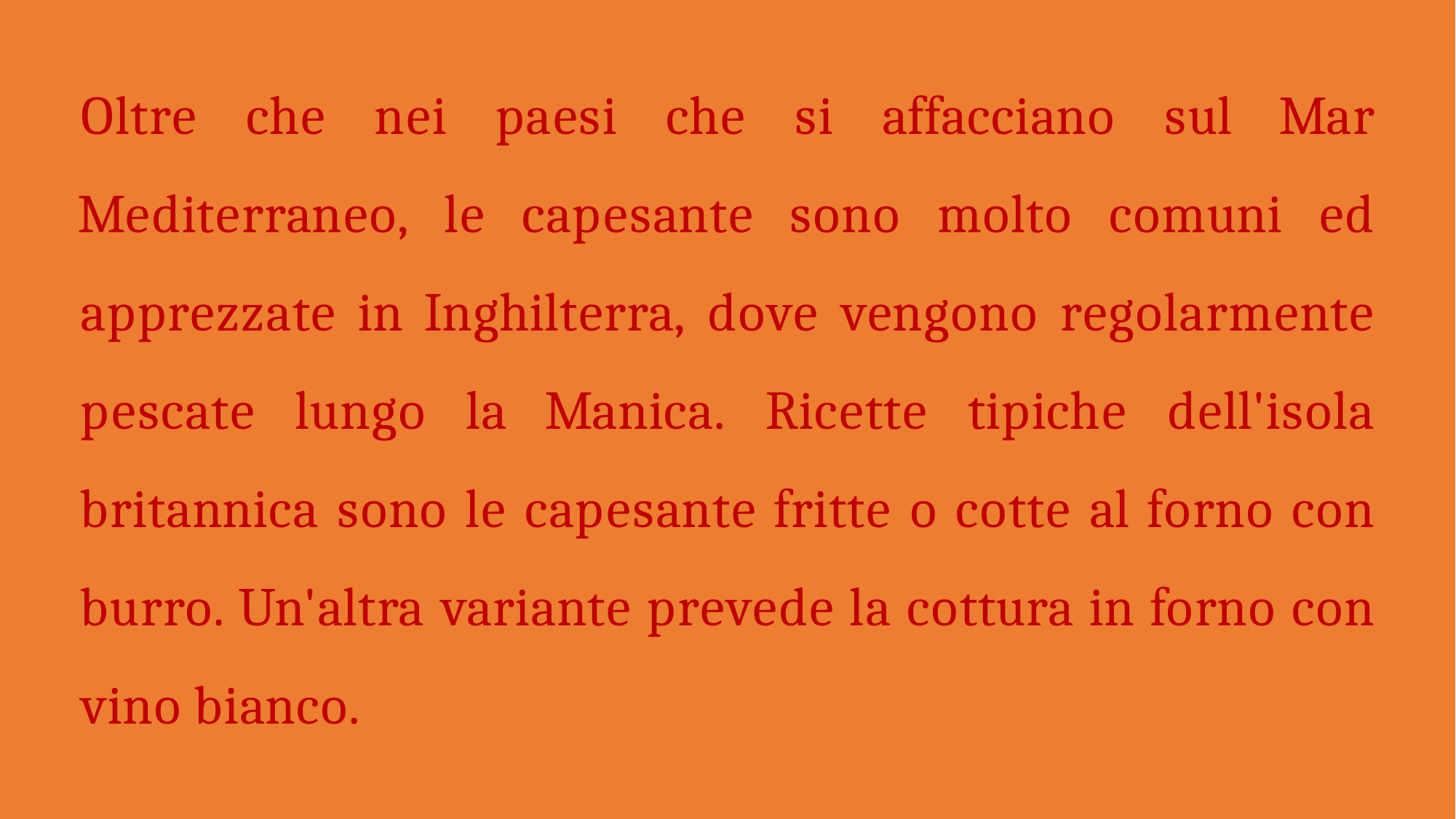

Oltre che nei paesi che si affacciano sul Mar Mediterraneo, le capesante sono molto comuni ed apprezzate in Inghilterra, dove vengono regolarmente pescate lungo la Manica. Ricette tipiche dell'isola britannica sono le capesante fritte o cotte al forno con burro. Un'altra variante prevede la cottura in forno con vino bianco.